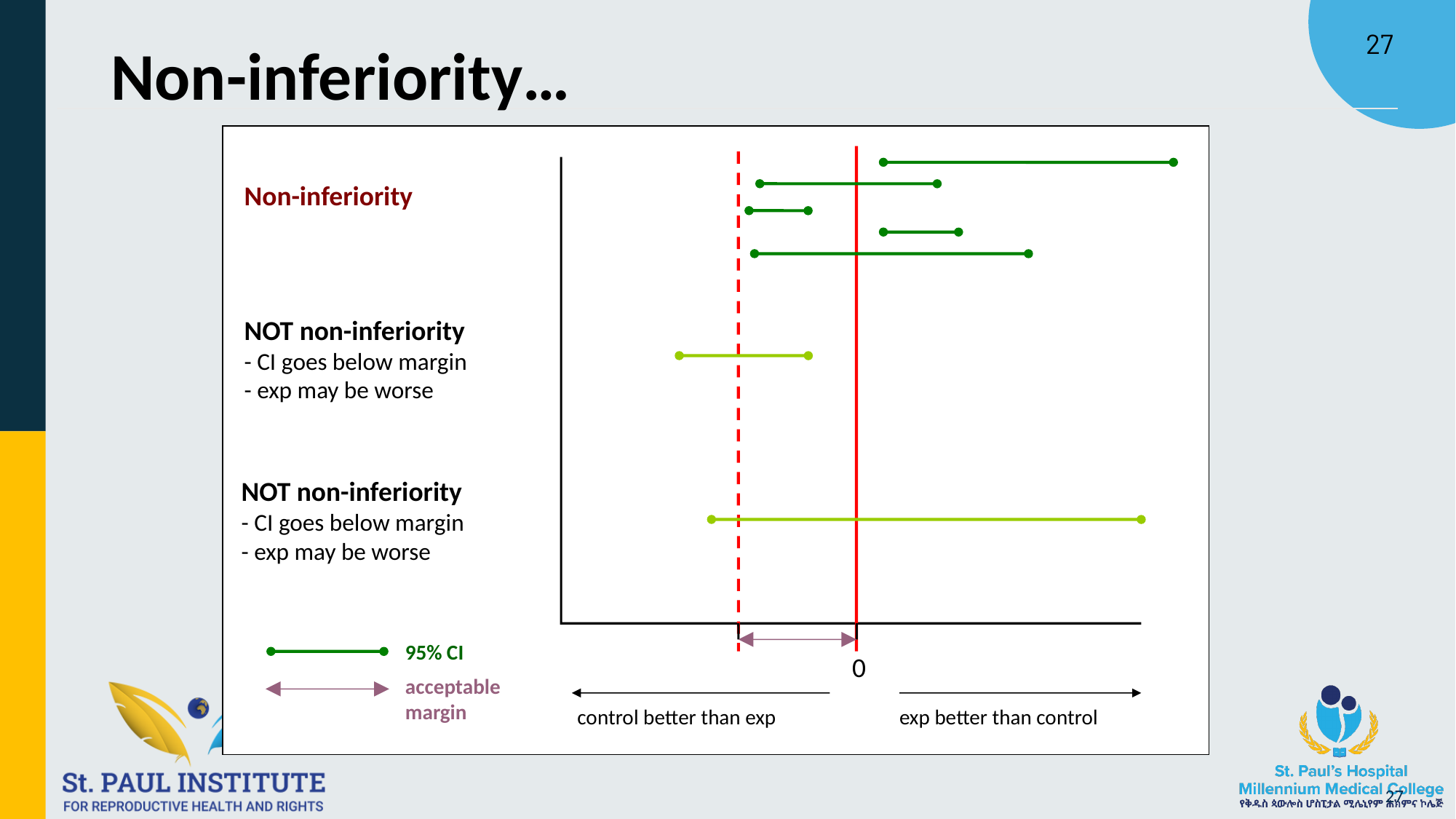

# Non-inferiority…

Non-inferiority

NOT non-inferiority
- CI goes below margin
- exp may be worse

NOT non-inferiority
- CI goes below margin
- exp may be worse

95% CI

0

acceptable
margin

control better than exp
exp better than control
 27